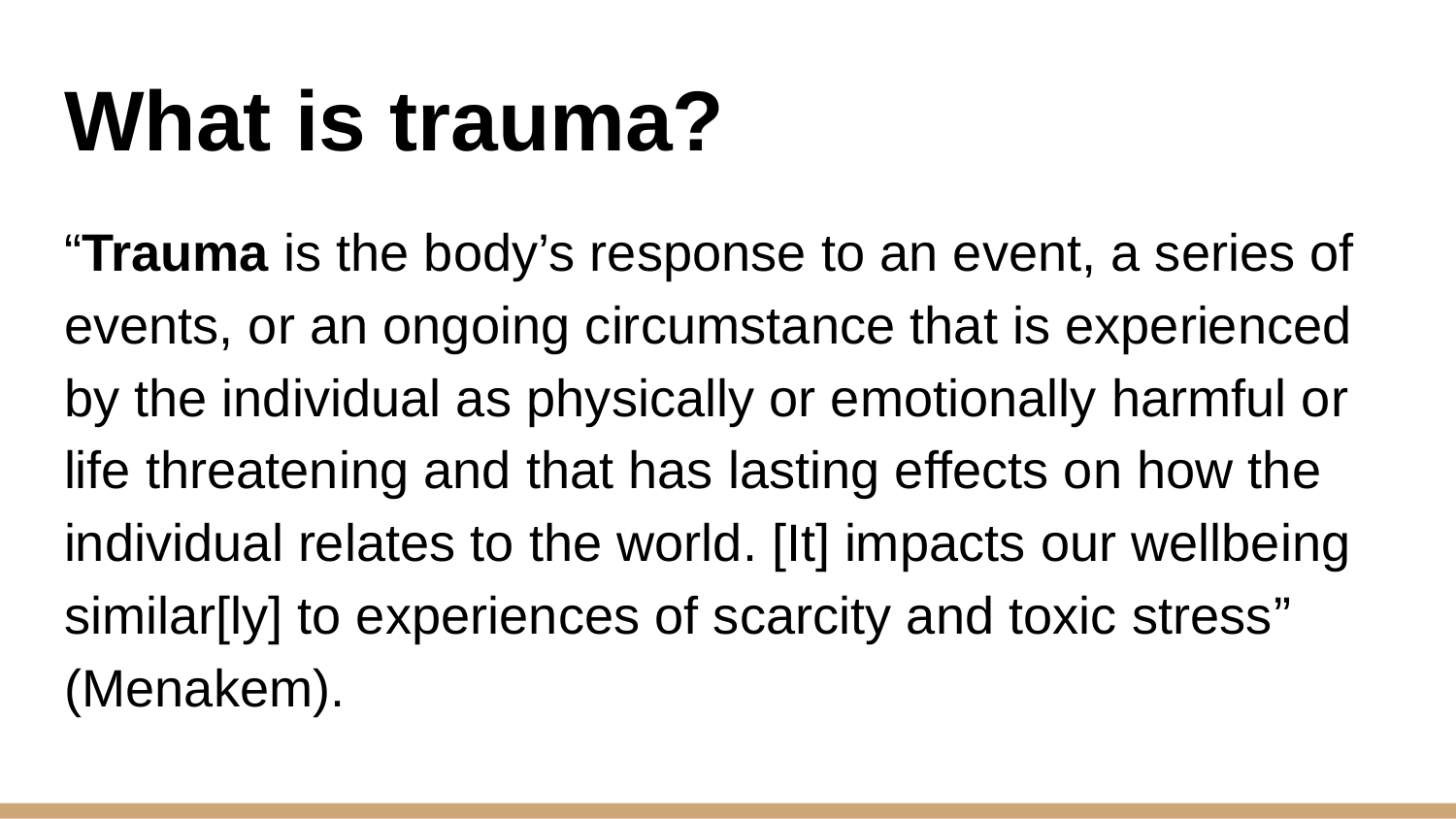

# What is trauma?
“Trauma is the body’s response to an event, a series of events, or an ongoing circumstance that is experienced by the individual as physically or emotionally harmful or life threatening and that has lasting effects on how the individual relates to the world. [It] impacts our wellbeing similar[ly] to experiences of scarcity and toxic stress” (Menakem).

Ruff, Amy. “The Polyvagal Theory and Contemplative Practices.” Portland State University, 22 Jan. 2021, Virtual Teaching Innovation Conference: Contemplative Practice in Higher Education. Address.